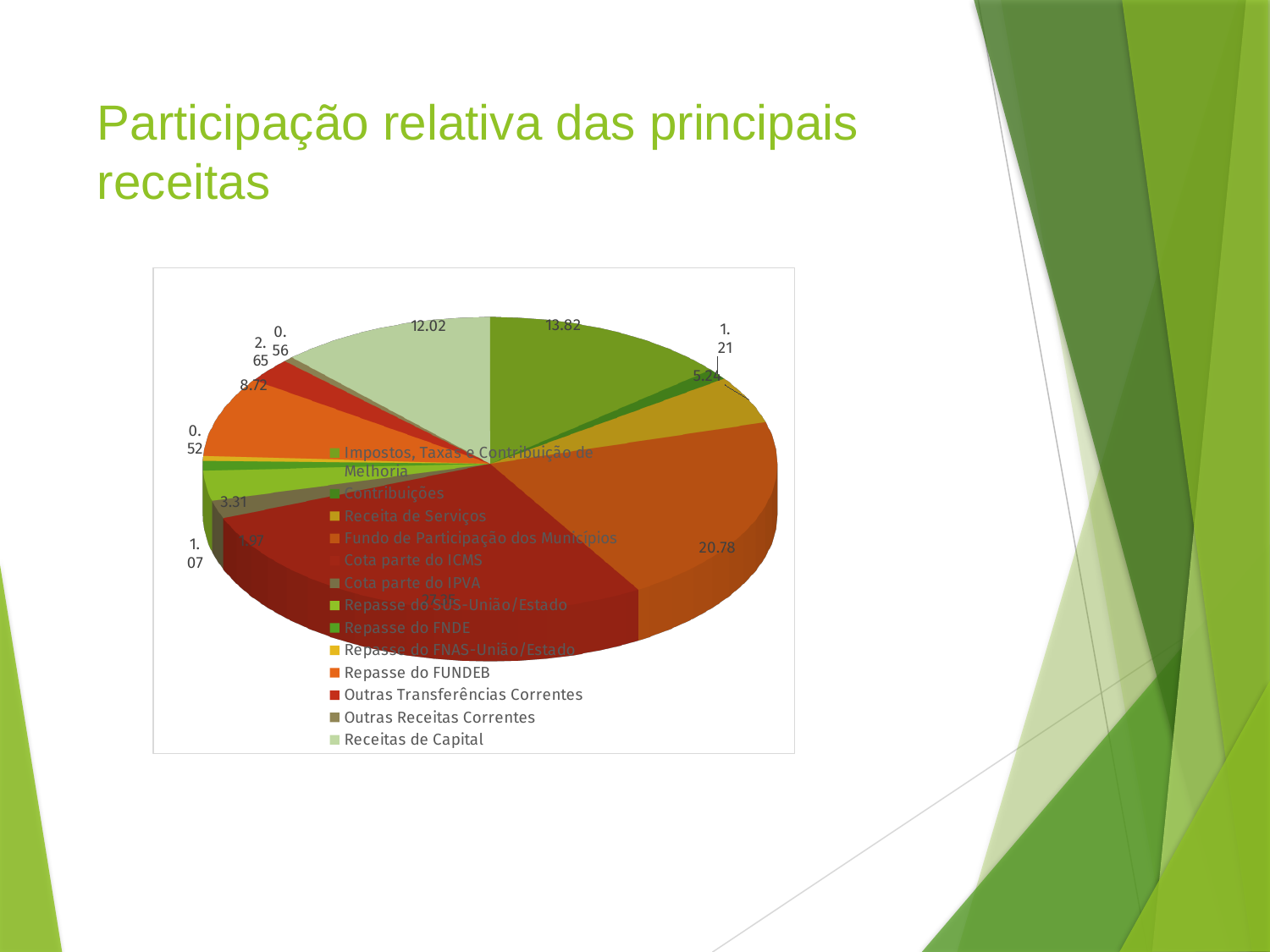

# Participação relativa das principais receitas

[unsupported chart]

[unsupported chart]